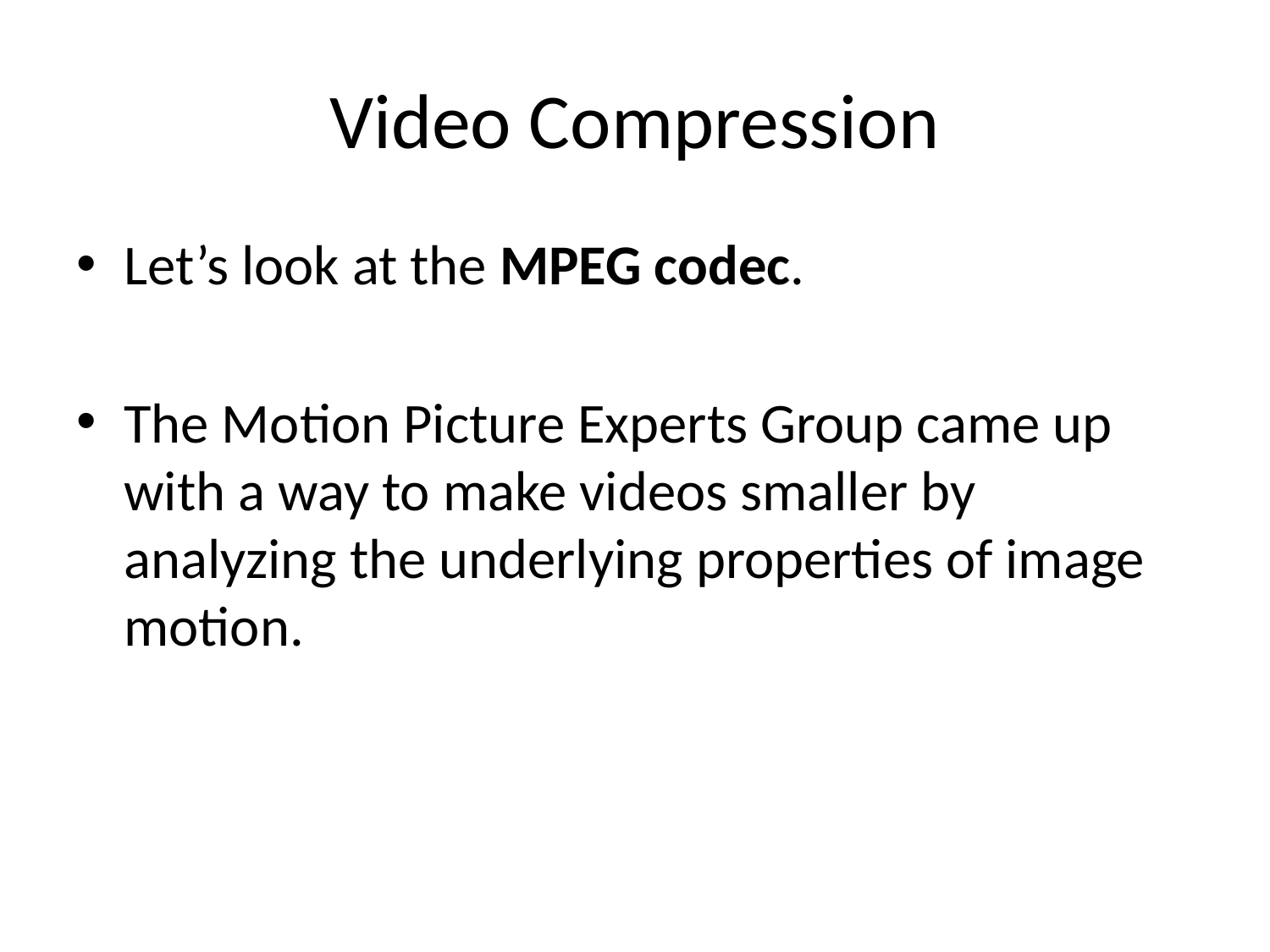

# Video Compression
Let’s look at the MPEG codec.

The Motion Picture Experts Group came up with a way to make videos smaller by analyzing the underlying properties of image motion.